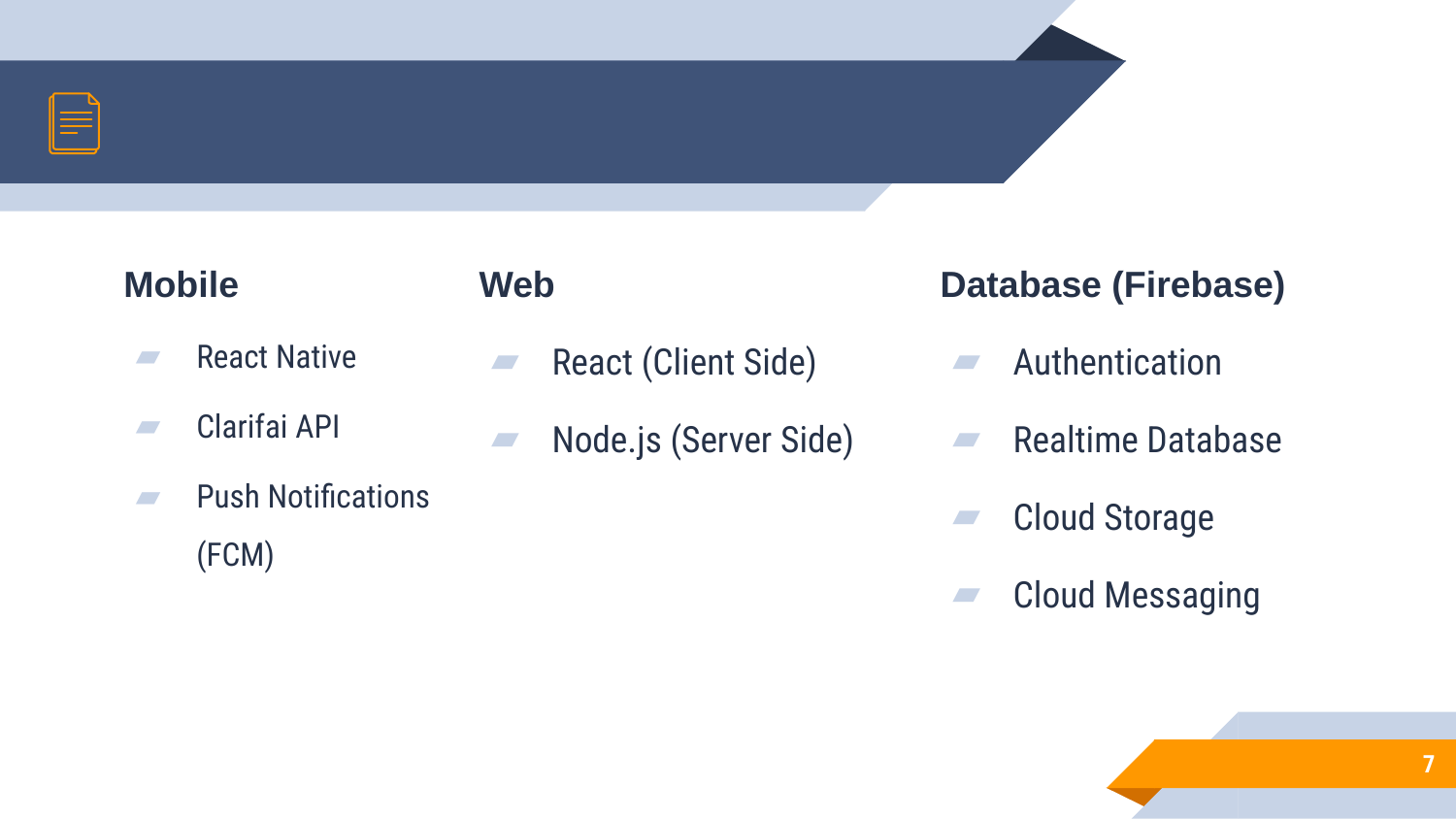

Mobile
React Native
Clarifai API
Push Notifications (FCM)
Web
React (Client Side)
Node.js (Server Side)
Database (Firebase)
Authentication
Realtime Database
Cloud Storage
Cloud Messaging

7